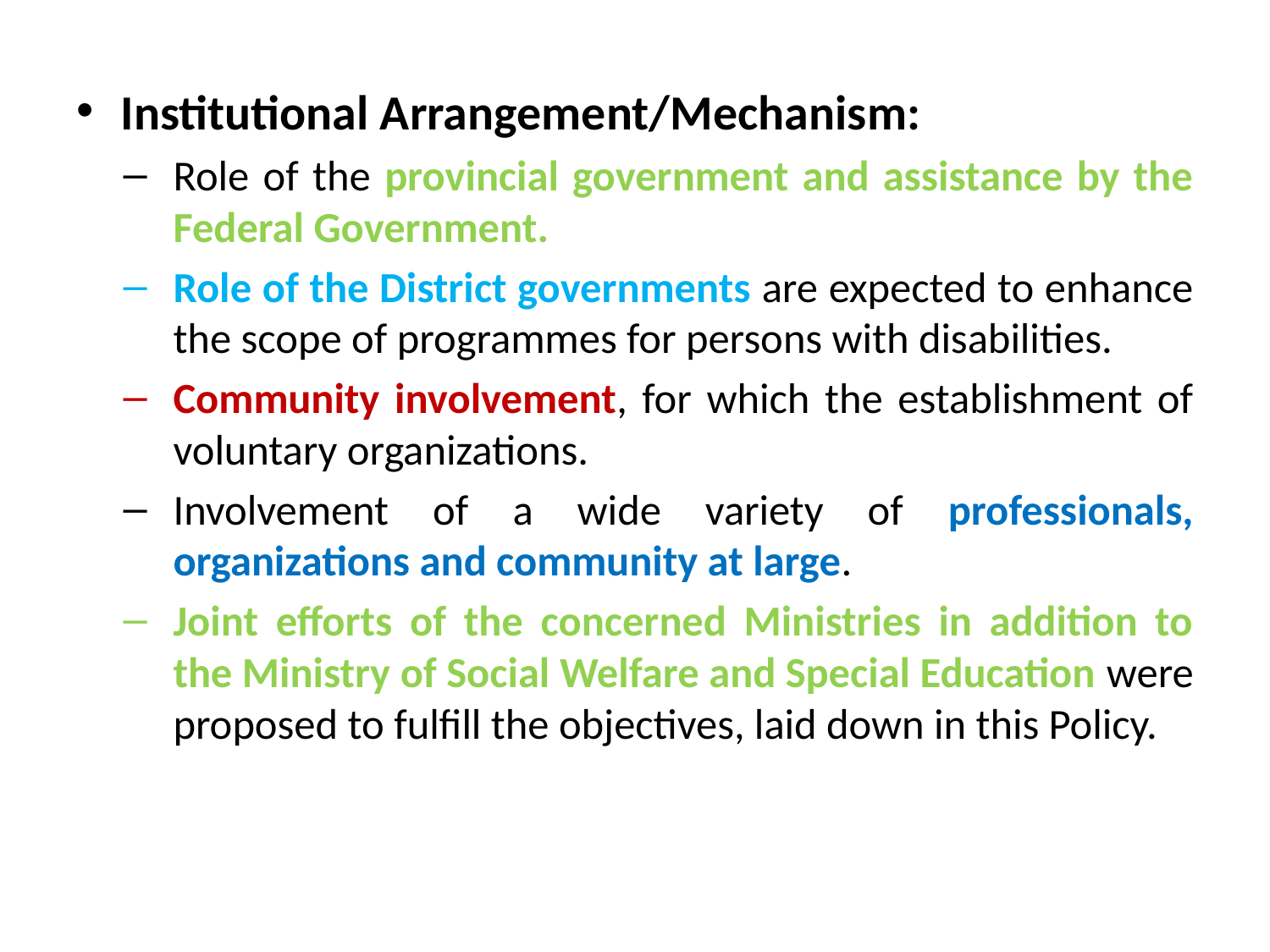

Institutional Arrangement/Mechanism:
Role of the provincial government and assistance by the Federal Government.
Role of the District governments are expected to enhance the scope of programmes for persons with disabilities.
Community involvement, for which the establishment of voluntary organizations.
Involvement of a wide variety of professionals, organizations and community at large.
Joint efforts of the concerned Ministries in addition to the Ministry of Social Welfare and Special Education were proposed to fulfill the objectives, laid down in this Policy.